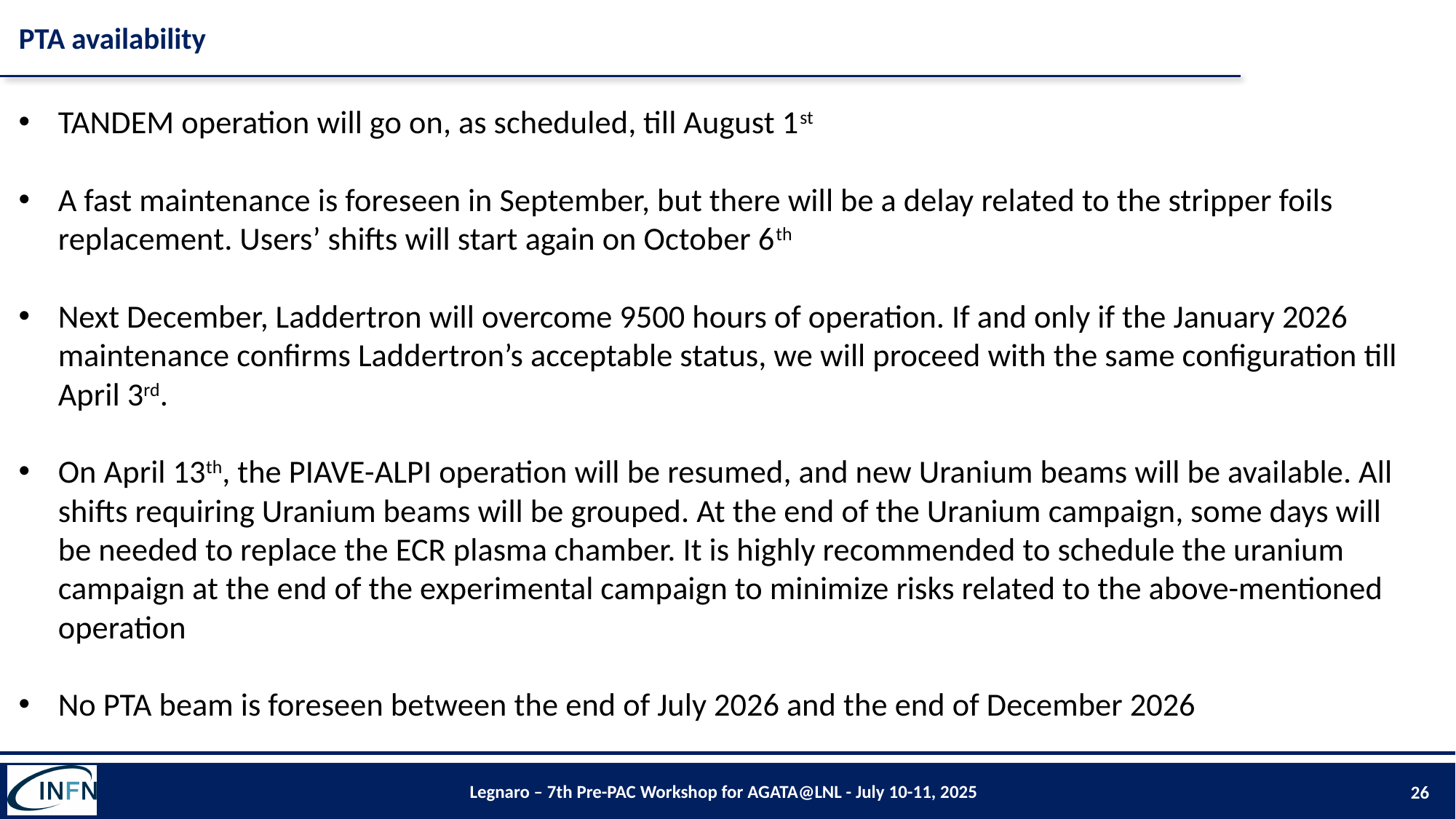

# PTA availability
TANDEM operation will go on, as scheduled, till August 1st

A fast maintenance is foreseen in September, but there will be a delay related to the stripper foils replacement. Users’ shifts will start again on October 6th

Next December, Laddertron will overcome 9500 hours of operation. If and only if the January 2026 maintenance confirms Laddertron’s acceptable status, we will proceed with the same configuration till April 3rd.

On April 13th, the PIAVE-ALPI operation will be resumed, and new Uranium beams will be available. All shifts requiring Uranium beams will be grouped. At the end of the Uranium campaign, some days will be needed to replace the ECR plasma chamber. It is highly recommended to schedule the uranium campaign at the end of the experimental campaign to minimize risks related to the above-mentioned operation

No PTA beam is foreseen between the end of July 2026 and the end of December 2026

Legnaro – 7th Pre-PAC Workshop for AGATA@LNL - July 10-11, 2025